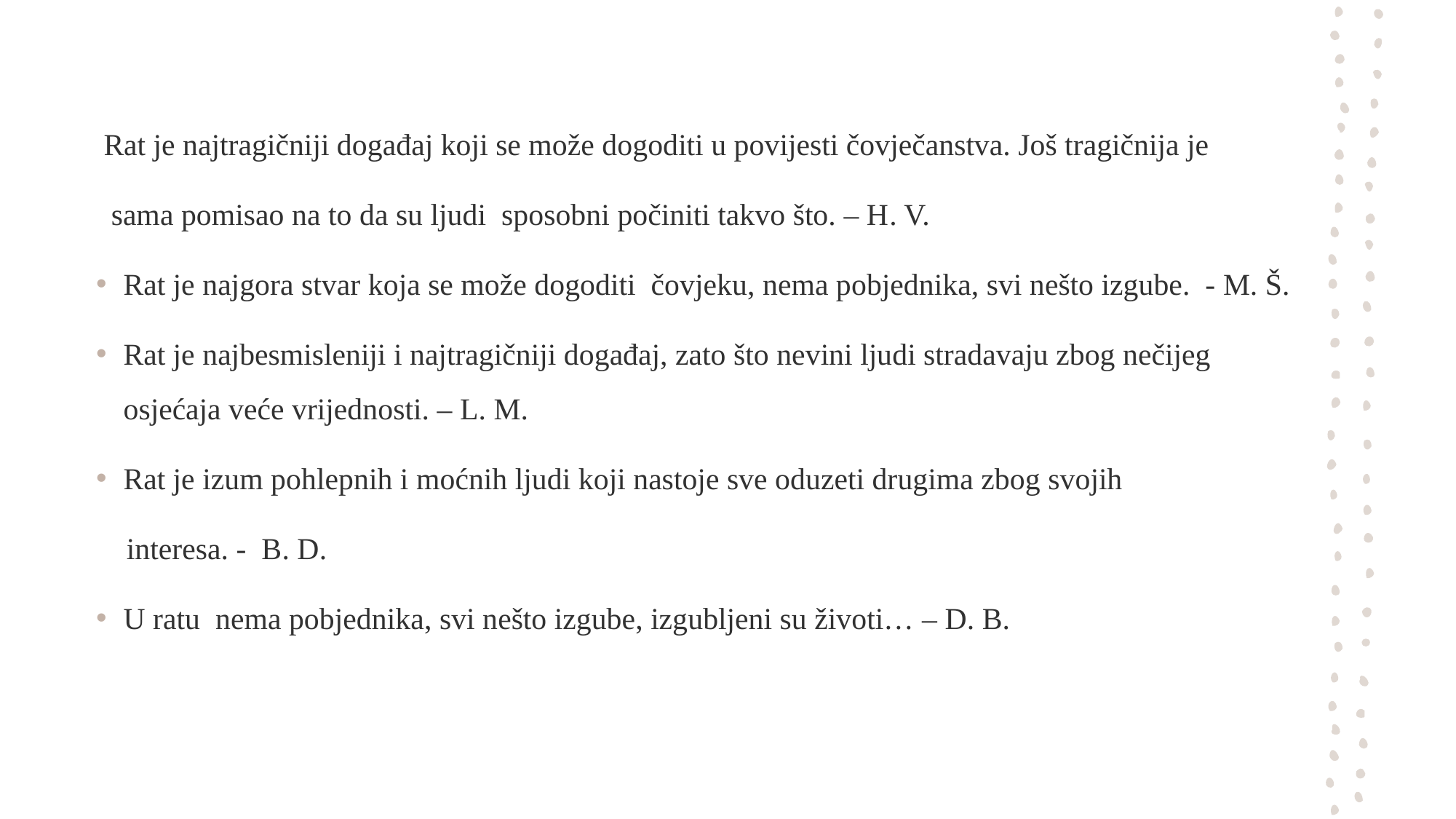

Rat je najtragičniji događaj koji se može dogoditi u povijesti čovječanstva. Još tragičnija je
  sama pomisao na to da su ljudi  sposobni počiniti takvo što. – H. V.
Rat je najgora stvar koja se može dogoditi  čovjeku, nema pobjednika, svi nešto izgube.  - M. Š.
Rat je najbesmisleniji i najtragičniji događaj, zato što nevini ljudi stradavaju zbog nečijeg osjećaja veće vrijednosti. – L. M.
Rat je izum pohlepnih i moćnih ljudi koji nastoje sve oduzeti drugima zbog svojih
    interesa. -  B. D.
U ratu  nema pobjednika, svi nešto izgube, izgubljeni su životi… – D. B.